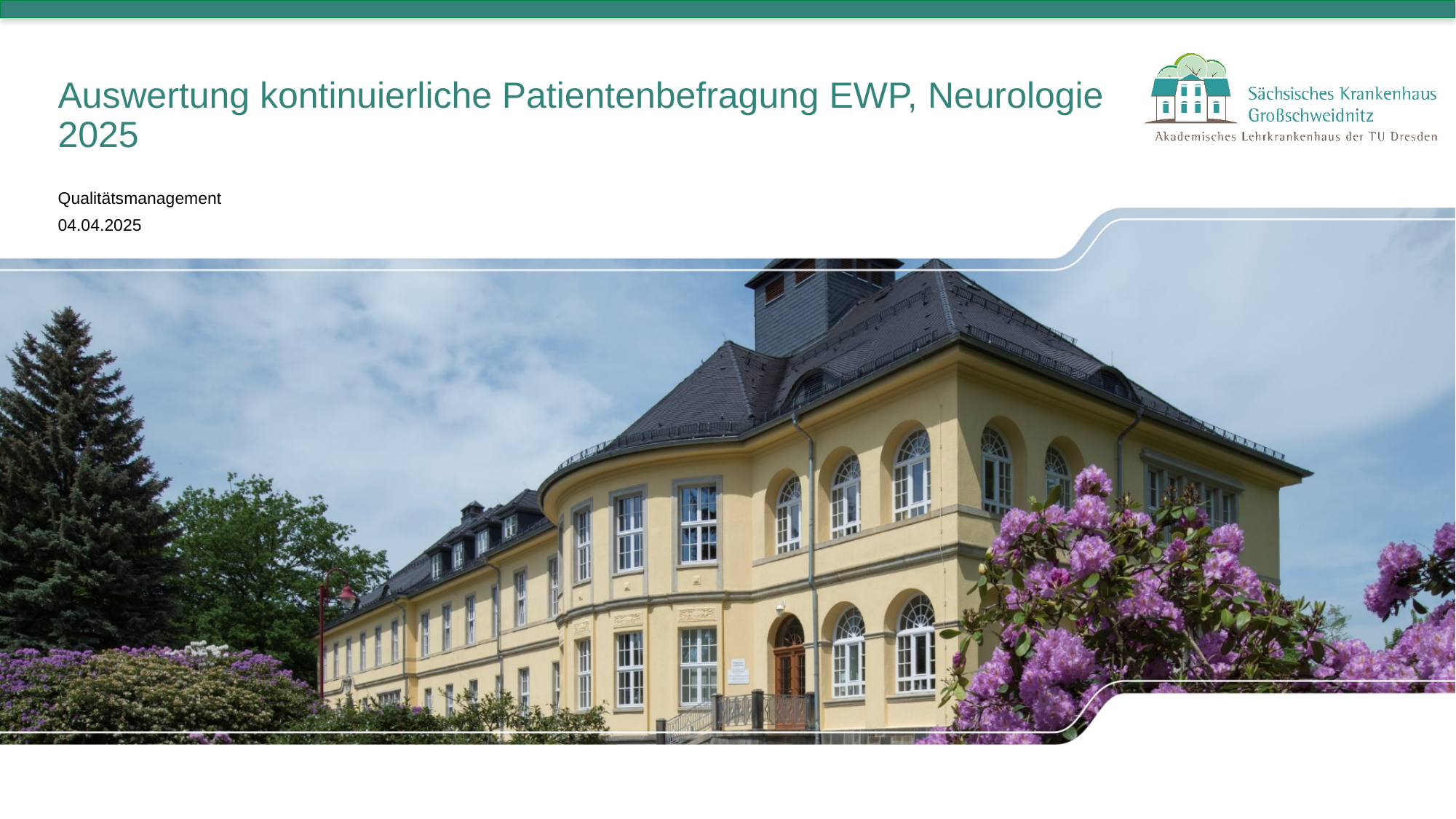

# Auswertung kontinuierliche Patientenbefragung EWP, Neurologie 2025
Qualitätsmanagement
04.04.2025